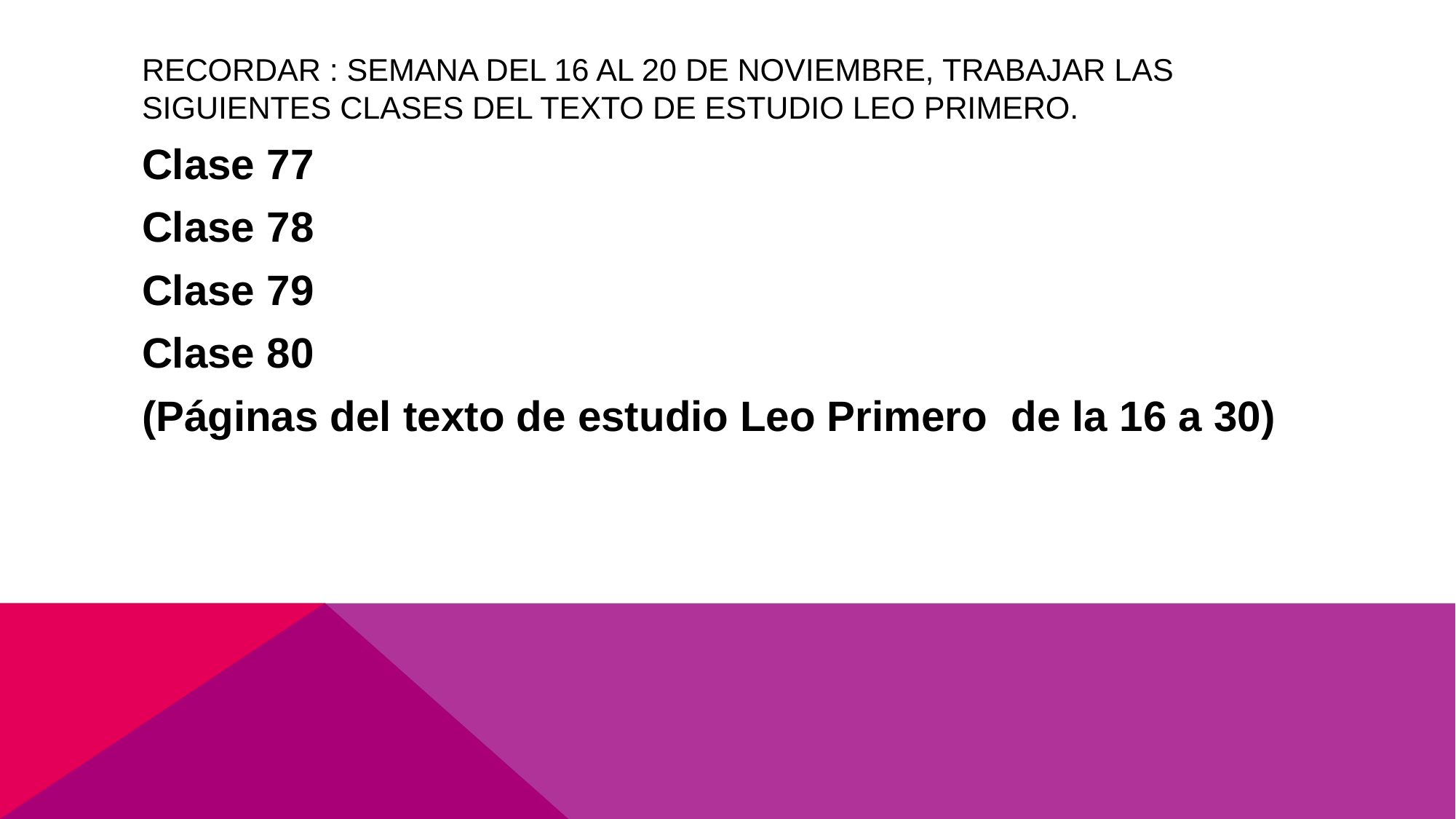

# Recordar : semana del 16 al 20 de noviembre, Trabajar las siguientes clases del texto de estudio Leo Primero.
Clase 77
Clase 78
Clase 79
Clase 80
(Páginas del texto de estudio Leo Primero  de la 16 a 30)